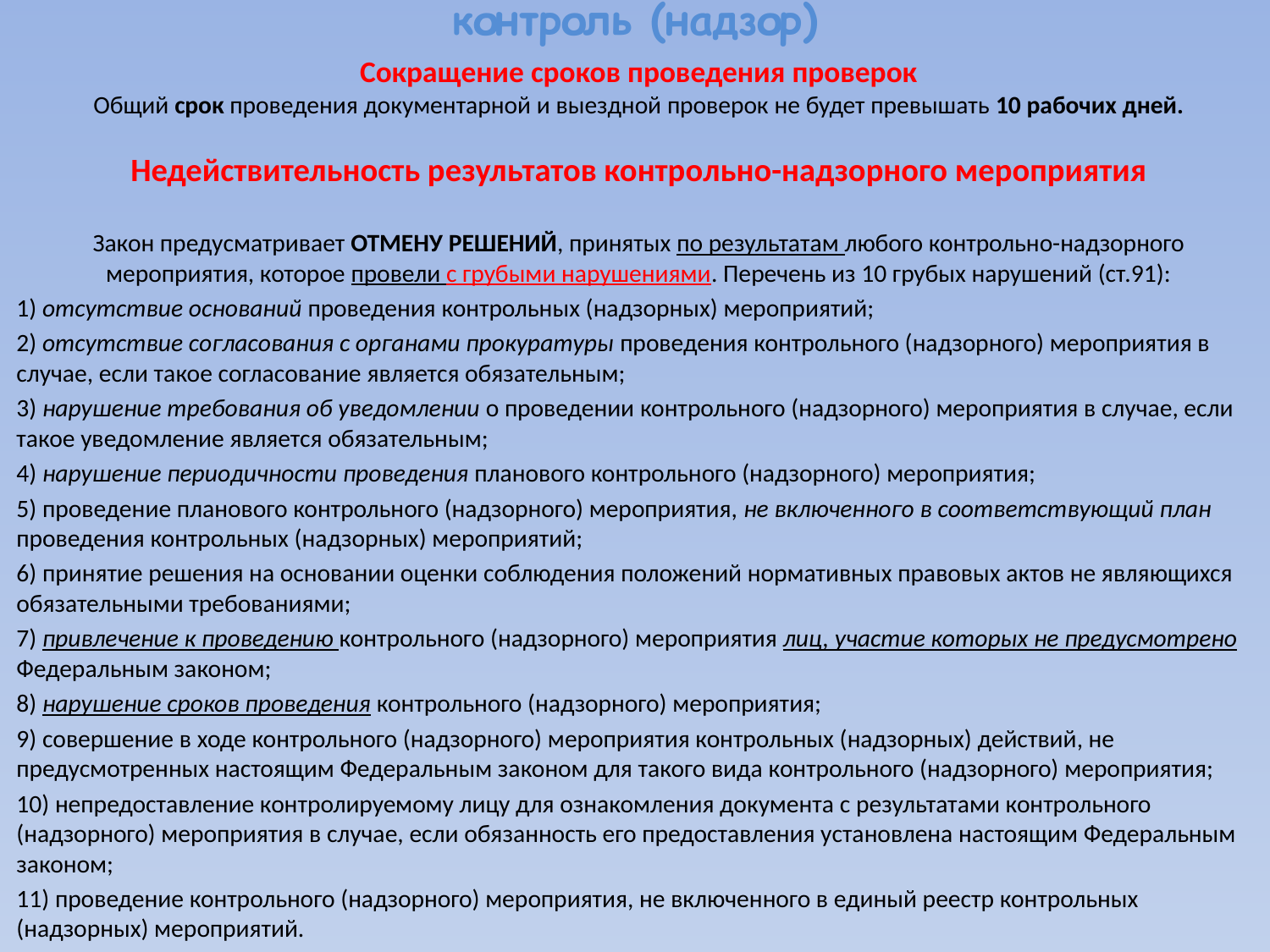

# контроль (надзор)
Сокращение сроков проведения проверок
Общий срок проведения документарной и выездной проверок не будет превышать 10 рабочих дней.
Недействительность результатов контрольно-надзорного мероприятия
Закон предусматривает ОТМЕНУ РЕШЕНИЙ, принятых по результатам любого контрольно-надзорного мероприятия, которое провели с грубыми нарушениями. Перечень из 10 грубых нарушений (ст.91):
1) отсутствие оснований проведения контрольных (надзорных) мероприятий;
2) отсутствие согласования с органами прокуратуры проведения контрольного (надзорного) мероприятия в случае, если такое согласование является обязательным;
3) нарушение требования об уведомлении о проведении контрольного (надзорного) мероприятия в случае, если такое уведомление является обязательным;
4) нарушение периодичности проведения планового контрольного (надзорного) мероприятия;
5) проведение планового контрольного (надзорного) мероприятия, не включенного в соответствующий план проведения контрольных (надзорных) мероприятий;
6) принятие решения на основании оценки соблюдения положений нормативных правовых актов не являющихся обязательными требованиями;
7) привлечение к проведению контрольного (надзорного) мероприятия лиц, участие которых не предусмотрено Федеральным законом;
8) нарушение сроков проведения контрольного (надзорного) мероприятия;
9) совершение в ходе контрольного (надзорного) мероприятия контрольных (надзорных) действий, не предусмотренных настоящим Федеральным законом для такого вида контрольного (надзорного) мероприятия;
10) непредоставление контролируемому лицу для ознакомления документа с результатами контрольного (надзорного) мероприятия в случае, если обязанность его предоставления установлена настоящим Федеральным законом;
11) проведение контрольного (надзорного) мероприятия, не включенного в единый реестр контрольных (надзорных) мероприятий.